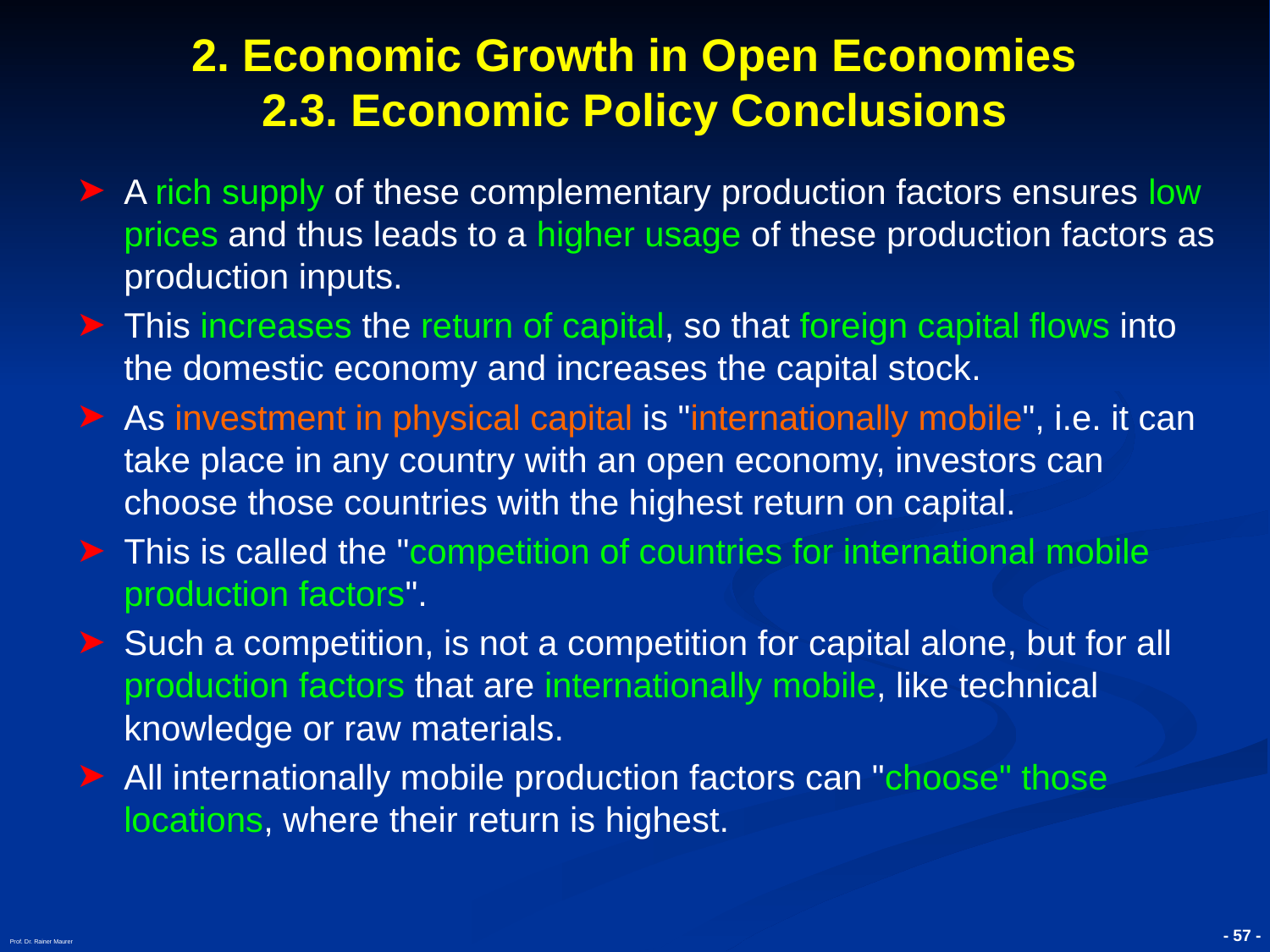

# 2. Economic Growth in Open Economies 2.3. Economic Policy Conclusions
A rich supply of these complementary production factors ensures low prices and thus leads to a higher usage of these production factors as production inputs.
This increases the return of capital, so that foreign capital flows into the domestic economy and increases the capital stock.
As investment in physical capital is "internationally mobile", i.e. it can take place in any country with an open economy, investors can choose those countries with the highest return on capital.
This is called the "competition of countries for international mobile production factors".
Such a competition, is not a competition for capital alone, but for all production factors that are internationally mobile, like technical knowledge or raw materials.
All internationally mobile production factors can "choose" those locations, where their return is highest.
Prof. Dr. Rainer Maurer
- 57 -